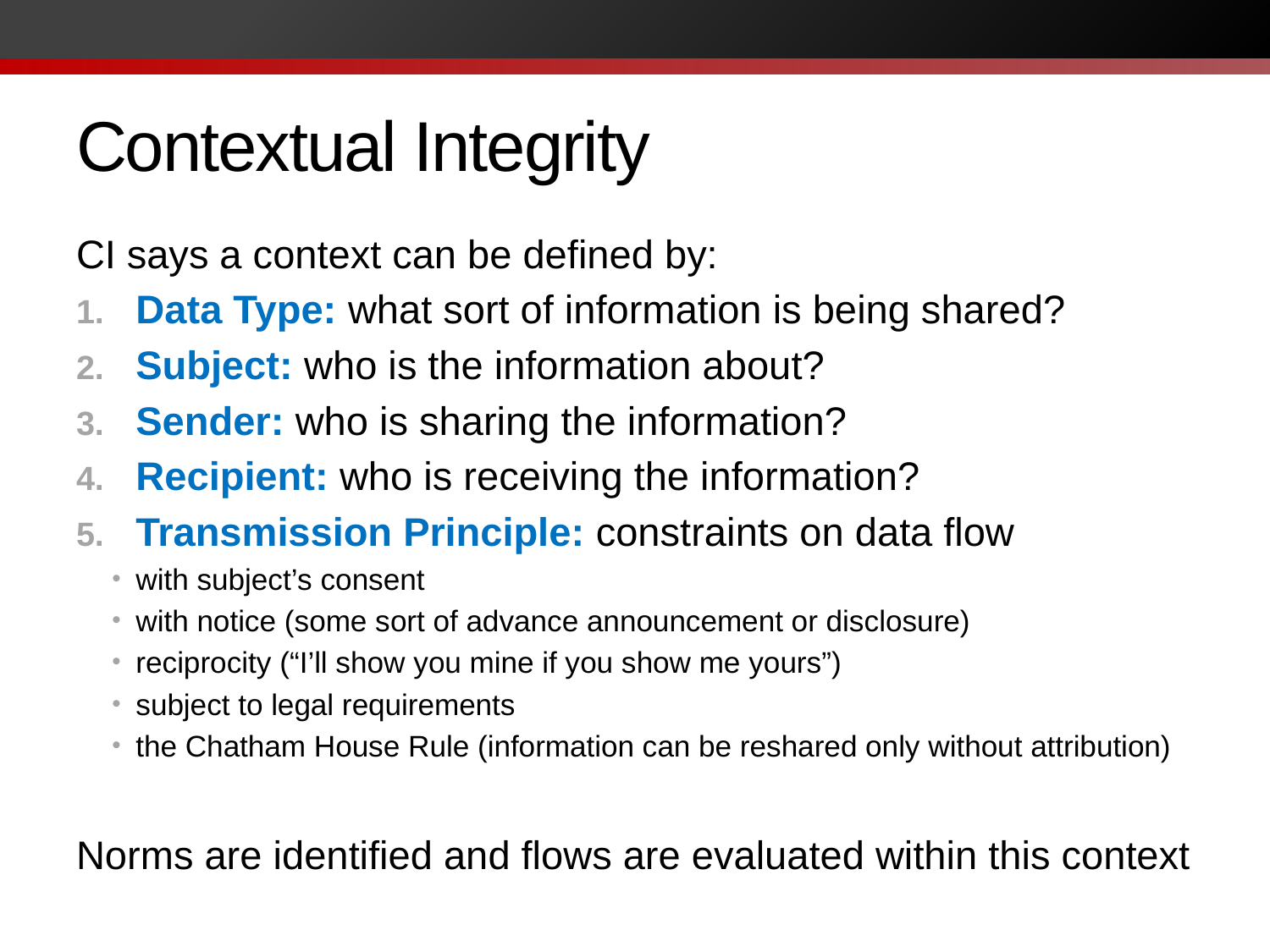

# Contextual Integrity
CI says a context can be defined by:
Data Type: what sort of information is being shared?
Subject: who is the information about?
Sender: who is sharing the information?
Recipient: who is receiving the information?
Transmission Principle: constraints on data flow
with subject’s consent
with notice (some sort of advance announcement or disclosure)
reciprocity (“I’ll show you mine if you show me yours”)
subject to legal requirements
the Chatham House Rule (information can be reshared only without attribution)

Norms are identified and flows are evaluated within this context